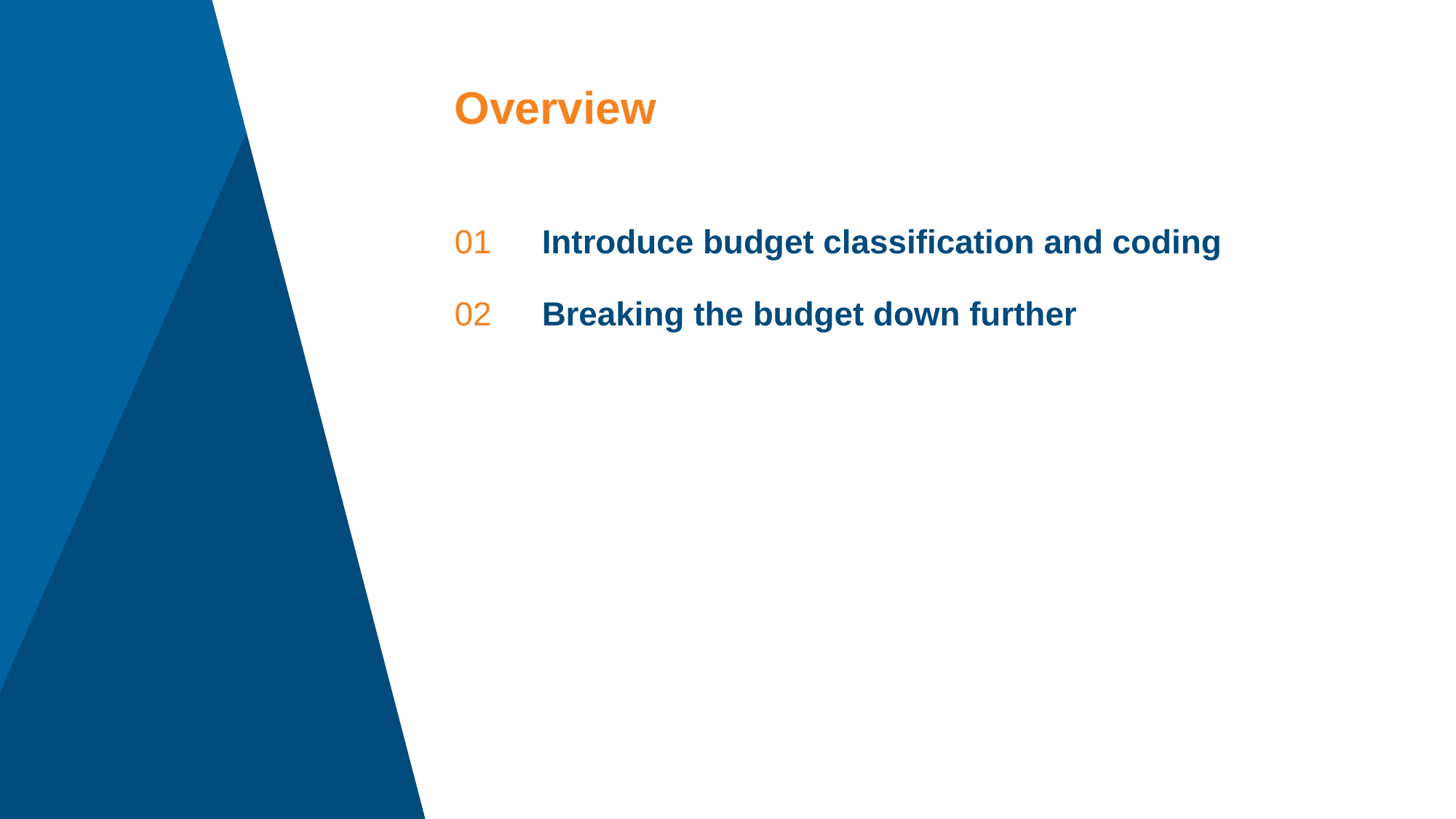

# Overview
| 01 | Introduce budget classification and coding |
| --- | --- |
| 02 | Breaking the budget down further |
|  |  |